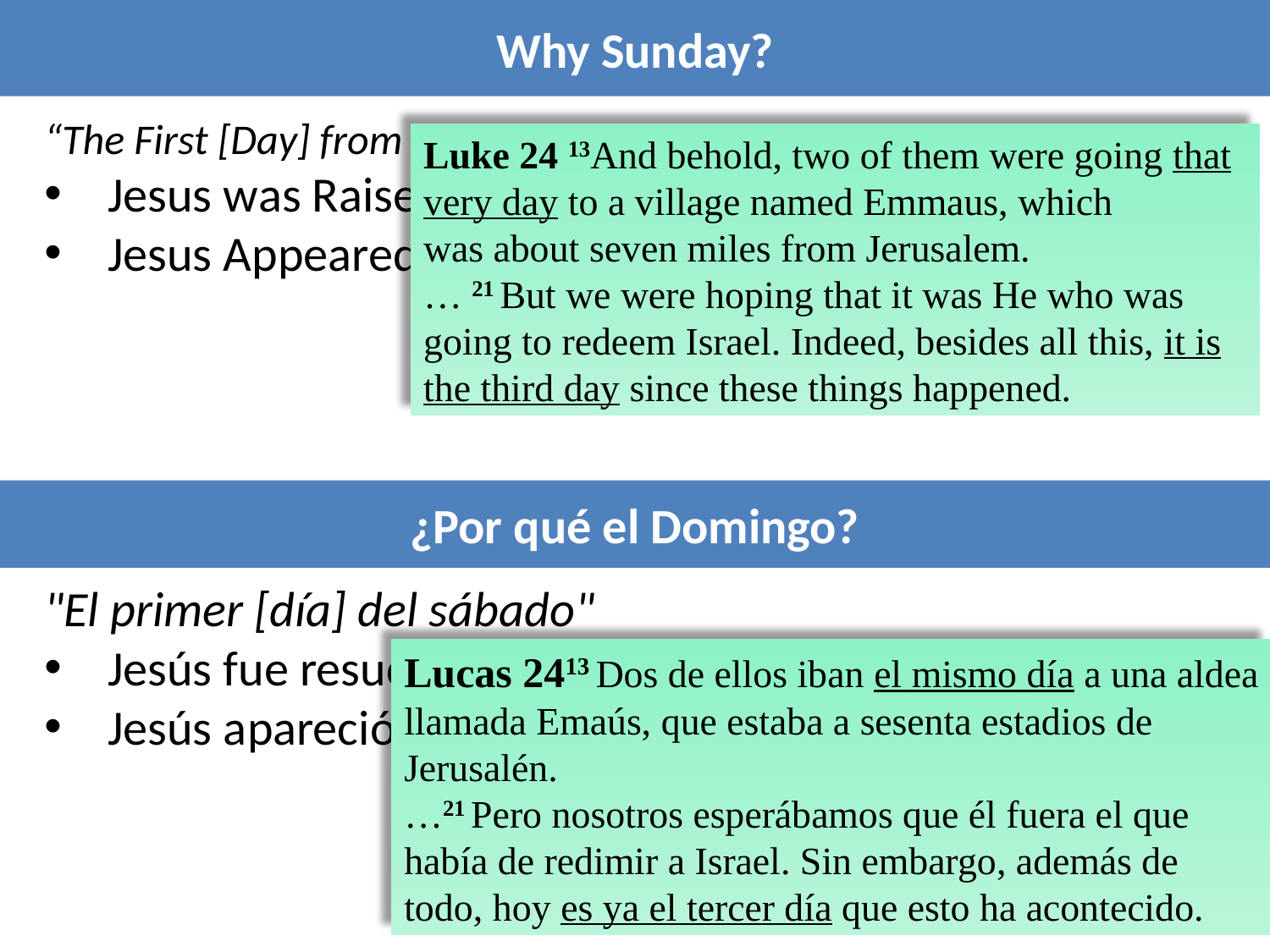

Why Sunday?
“The First [Day] from the Sabbath”
Jesus was Raised
Jesus Appeared
Luke 24 13And behold, two of them were going that very day to a village named Emmaus, which was about seven miles from Jerusalem.
… 21 But we were hoping that it was He who was going to redeem Israel. Indeed, besides all this, it is the third day since these things happened.
¿Por qué el Domingo?
"El primer [día] del sábado"
Jesús fue resucitó
Jesús apareció
Lucas 2413 Dos de ellos iban el mismo día a una aldea llamada Emaús, que estaba a sesenta estadios de Jerusalén.
…21 Pero nosotros esperábamos que él fuera el que había de redimir a Israel. Sin embargo, además de todo, hoy es ya el tercer día que esto ha acontecido.